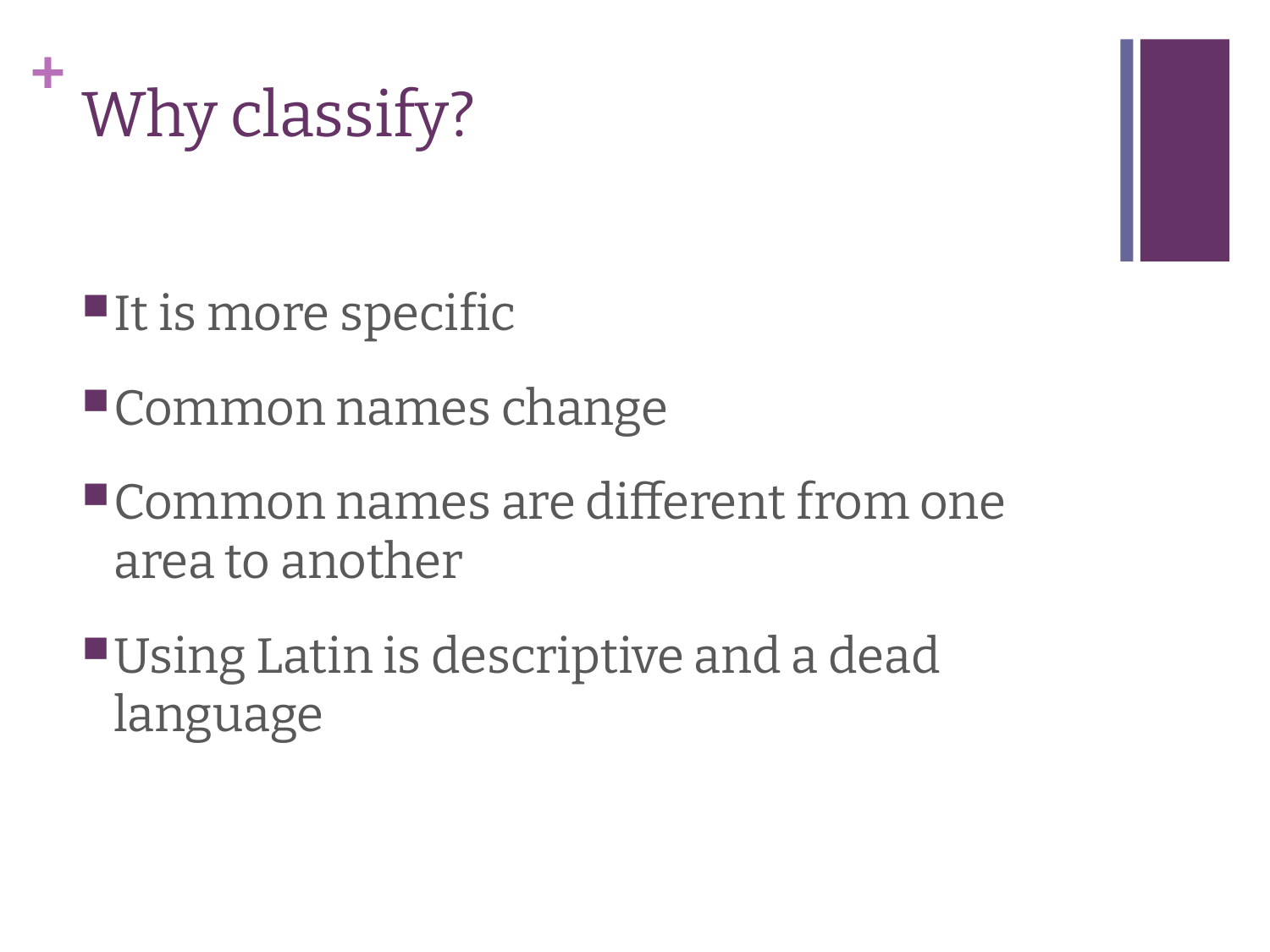

# Why classify?
It is more specific
Common names change
Common names are different from one area to another
Using Latin is descriptive and a dead language